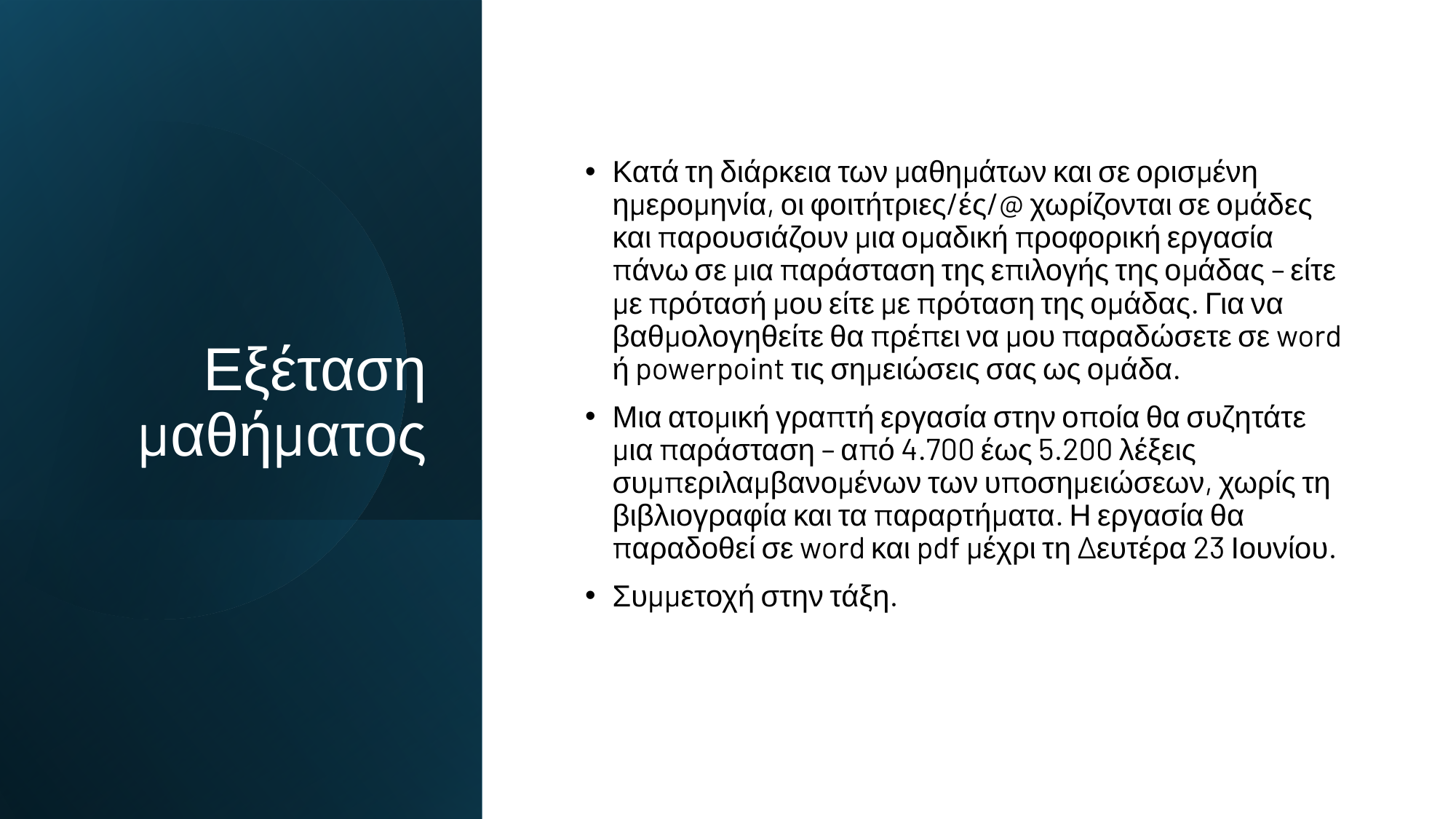

# Εξέταση μαθήματος
Κατά τη διάρκεια των μαθημάτων και σε ορισμένη ημερομηνία, οι φοιτήτριες/ές/@ χωρίζονται σε ομάδες και παρουσιάζουν μια ομαδική προφορική εργασία πάνω σε μια παράσταση της επιλογής της ομάδας – είτε με πρότασή μου είτε με πρόταση της ομάδας. Για να βαθμολογηθείτε θα πρέπει να μου παραδώσετε σε word ή powerpoint τις σημειώσεις σας ως ομάδα.
Μια ατομική γραπτή εργασία στην οποία θα συζητάτε μια παράσταση – από 4.700 έως 5.200 λέξεις συμπεριλαμβανομένων των υποσημειώσεων, χωρίς τη βιβλιογραφία και τα παραρτήματα. Η εργασία θα παραδοθεί σε word και pdf μέχρι τη Δευτέρα 23 Ιουνίου.
Συμμετοχή στην τάξη.